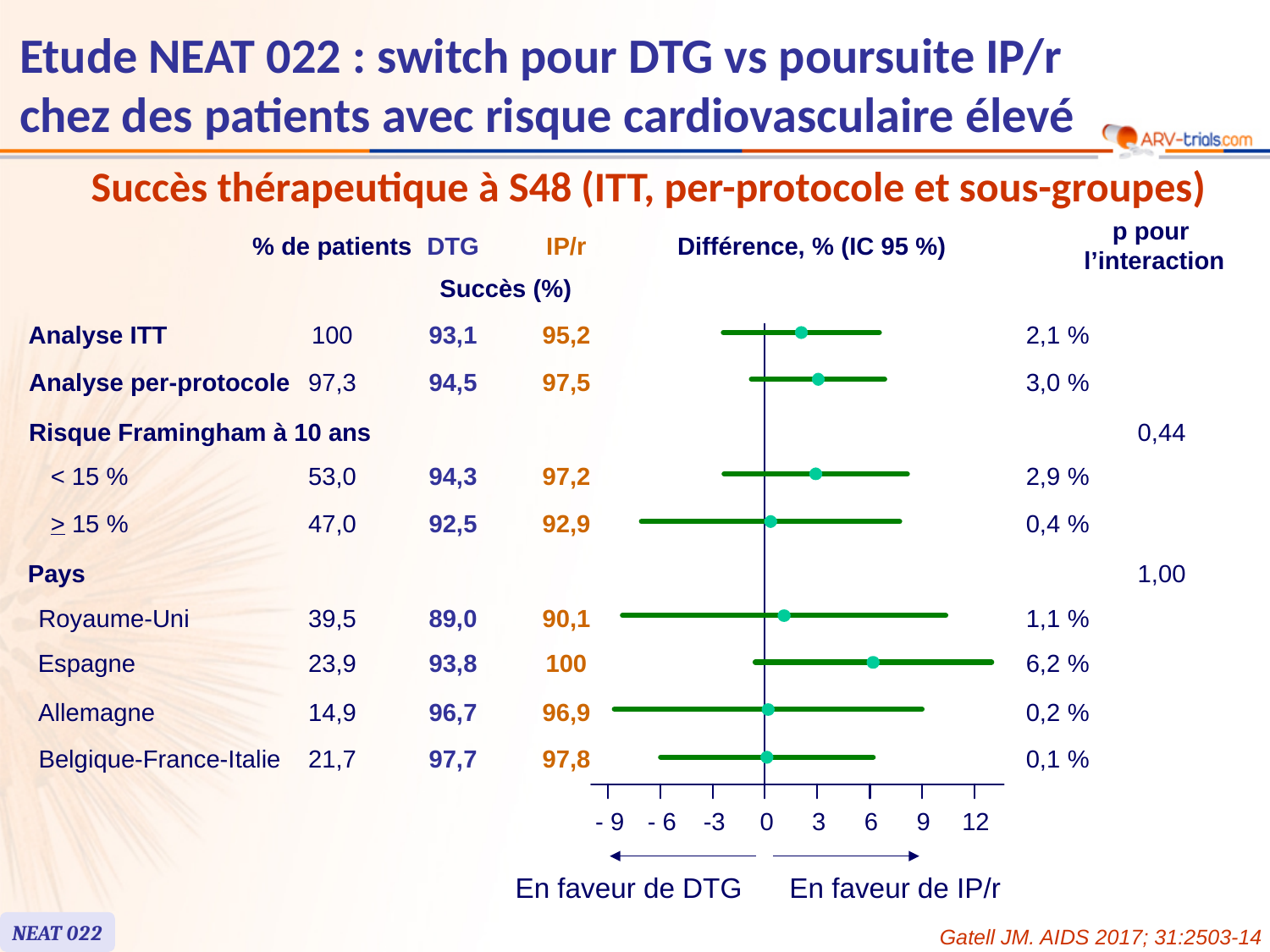

Etude NEAT 022 : switch pour DTG vs poursuite IP/r
chez des patients avec risque cardiovasculaire élevé
Succès thérapeutique à S48 (ITT, per-protocole et sous-groupes)
p pour
l’interaction
% de patients
DTG
IP/r
Différence, % (IC 95 %)
Succès (%)
Analyse ITT
100
93,1
95,2
2,1 %

Analyse per-protocole
97,3
94,5
97,5
3,0 %
Risque Framingham à 10 ans
0,44
< 15 %
53,0
94,3
97,2
2,9 %
> 15 %
47,0
92,5
92,9
0,4 %
1,00
Pays
Royaume-Uni
39,5
89,0
90,1
1,1 %
Espagne
23,9
93,8
100
6,2 %
Allemagne
14,9
96,7
96,9
0,2 %
Belgique-France-Italie
21,7
97,7
97,8
0,1 %
- 9
- 6
-3
0
3
6
9
12
En faveur de DTG
En faveur de IP/r
NEAT 022
Gatell JM. AIDS 2017; 31:2503-14